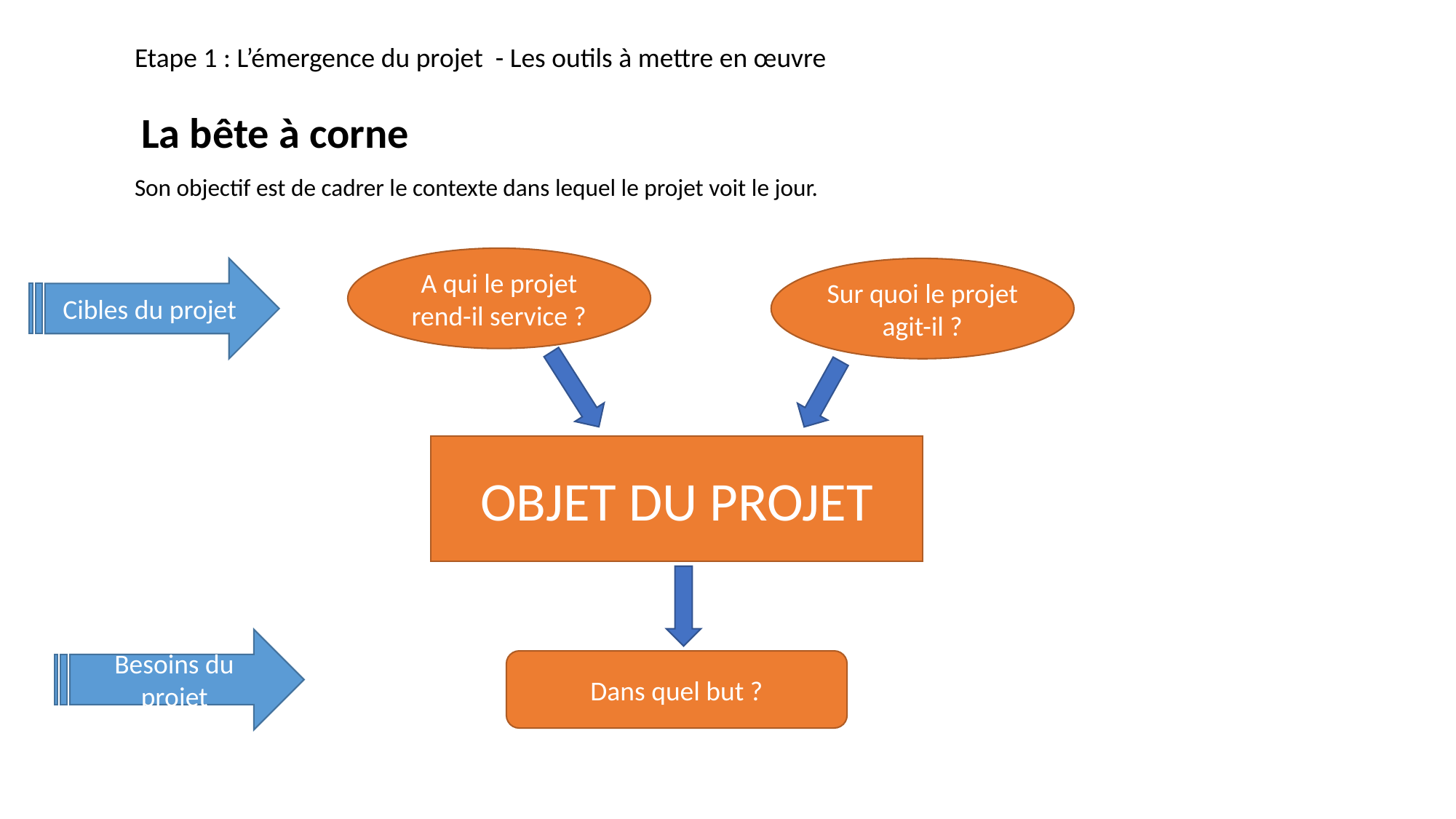

Etape 1 : L’émergence du projet  - Les outils à mettre en œuvre
La bête à corne
Son objectif est de cadrer le contexte dans lequel le projet voit le jour.
A qui le projet rend-il service ?
Cibles du projet
Sur quoi le projet agit-il ?

OBJET DU PROJET

Besoins du projet
Dans quel but ?